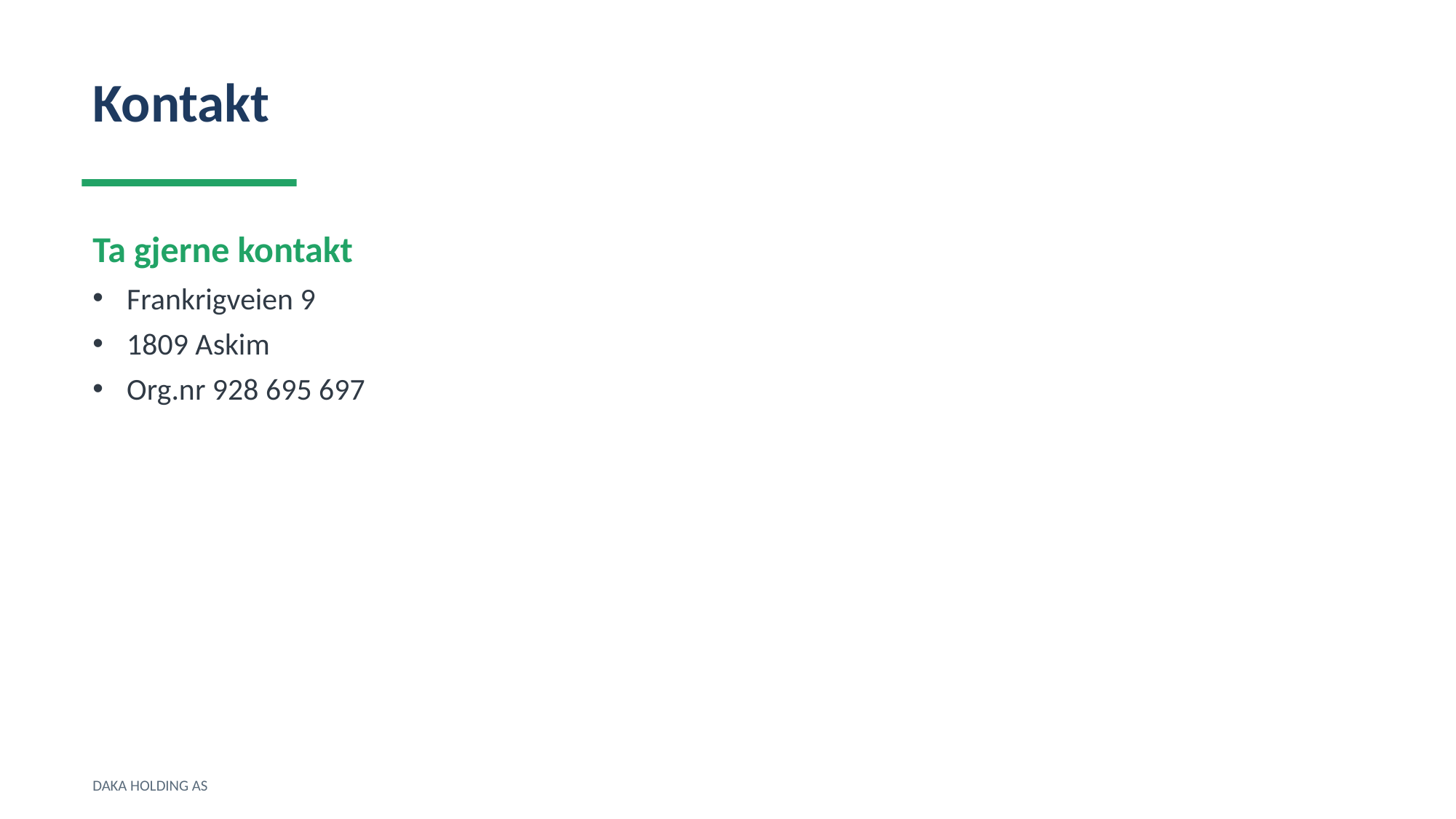

Kontakt

Ta gjerne kontakt
Frankrigveien 9
1809 Askim
Org.nr 928 695 697
DAKA HOLDING AS